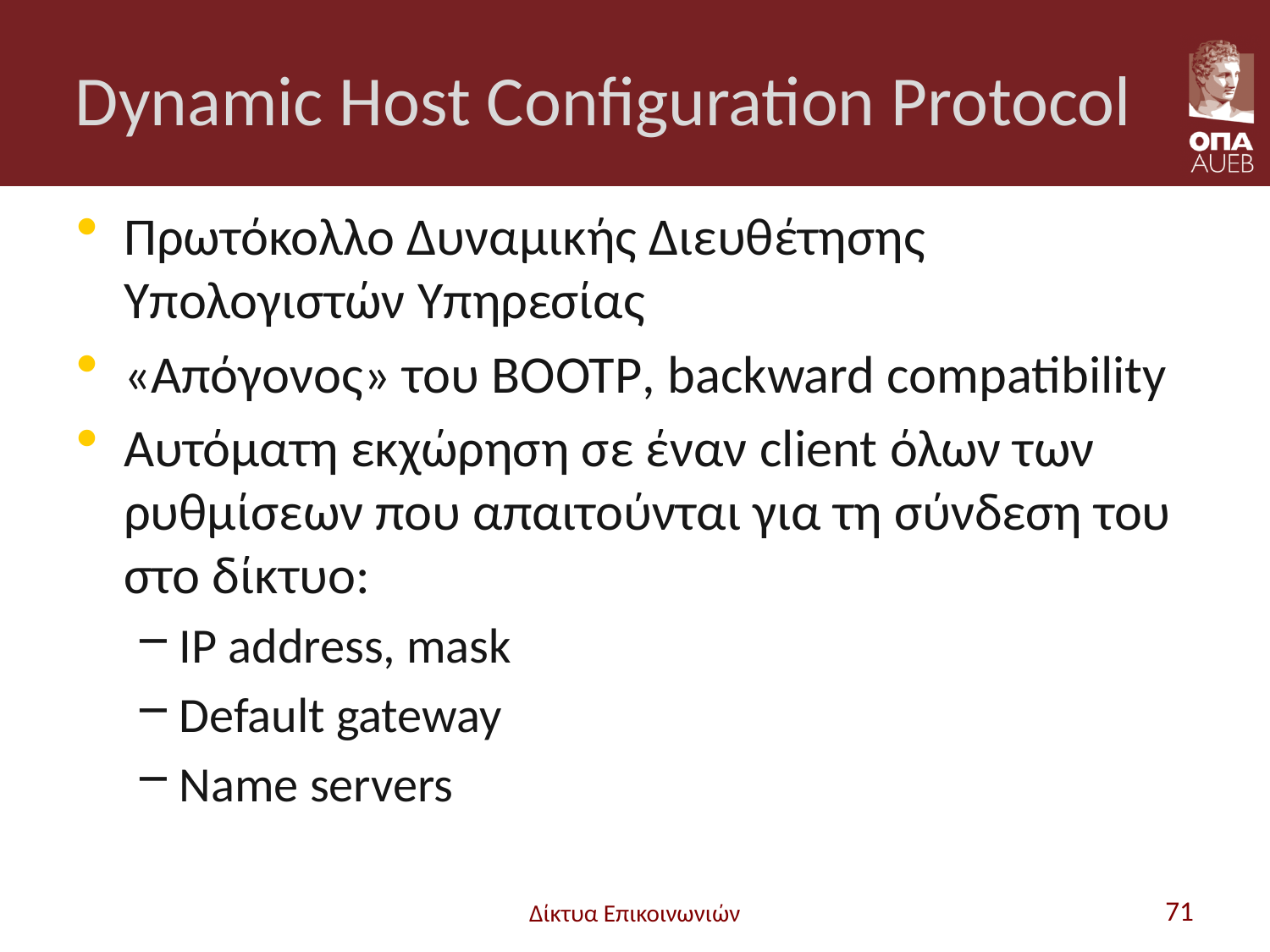

# Dynamic Host Configuration Protocol
Πρωτόκολλο Δυναμικής Διευθέτησης Υπολογιστών Υπηρεσίας
«Απόγονος» του BOOTP, backward compatibility
Αυτόματη εκχώρηση σε έναν client όλων των ρυθμίσεων που απαιτούνται για τη σύνδεση του στο δίκτυο:
IP address, mask
Default gateway
Name servers
Δίκτυα Επικοινωνιών
71